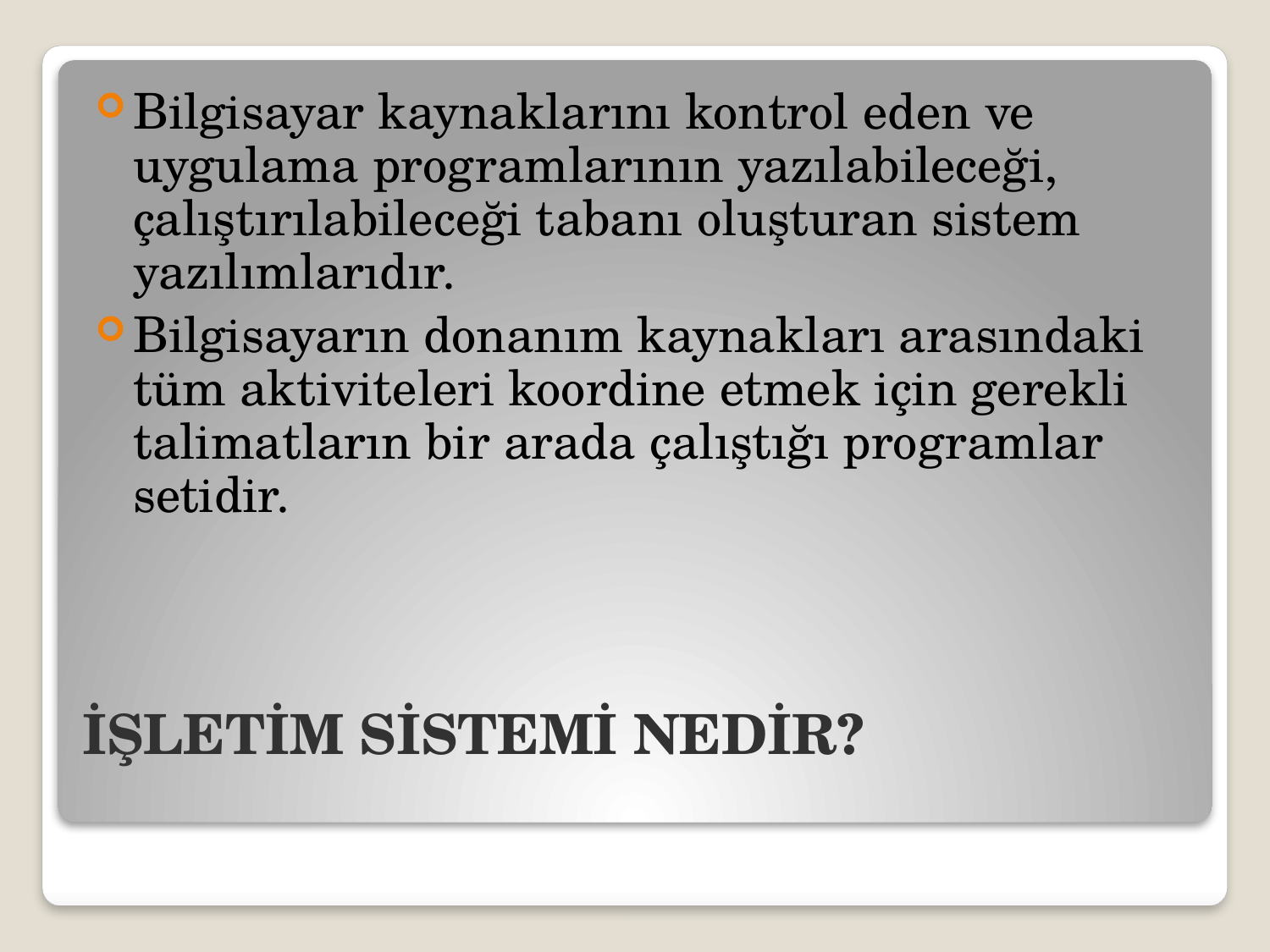

Bilgisayar kaynaklarını kontrol eden ve uygulama programlarının yazılabileceği, çalıştırılabileceği tabanı oluşturan sistem yazılımlarıdır.
Bilgisayarın donanım kaynakları arasındaki tüm aktiviteleri koordine etmek için gerekli talimatların bir arada çalıştığı programlar setidir.

# İŞLETİM SİSTEMİ NEDİR?